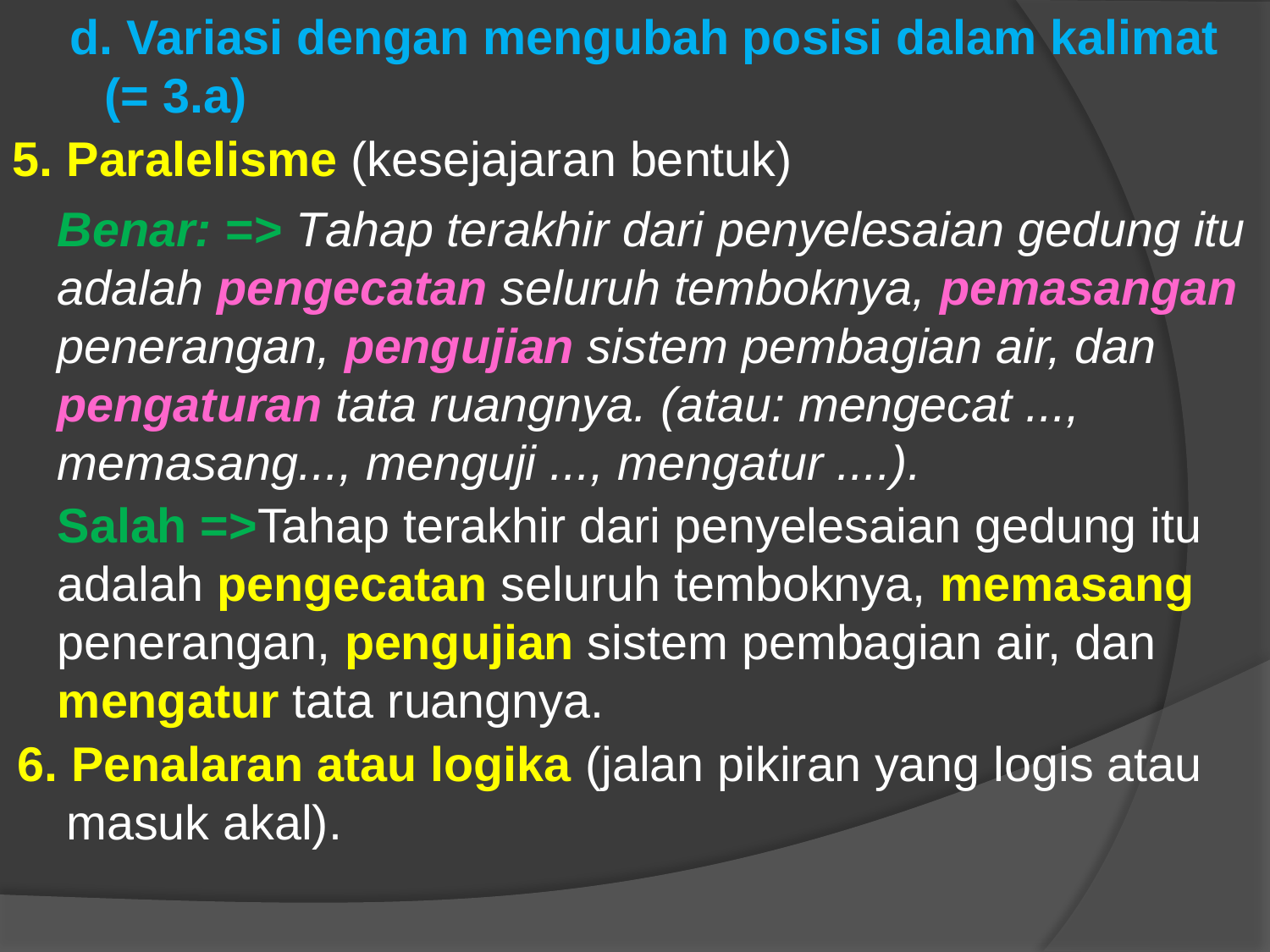

d. Variasi dengan mengubah posisi dalam kalimat (= 3.a)
5. Paralelisme (kesejajaran bentuk)
Benar: => Tahap terakhir dari penyelesaian gedung itu adalah pengecatan seluruh temboknya, pemasangan penerangan, pengujian sistem pembagian air, dan pengaturan tata ruangnya. (atau: mengecat ..., memasang..., menguji ..., mengatur ....).
Salah =>Tahap terakhir dari penyelesaian gedung itu adalah pengecatan seluruh temboknya, memasang penerangan, pengujian sistem pembagian air, dan mengatur tata ruangnya.
6. Penalaran atau logika (jalan pikiran yang logis atau masuk akal).